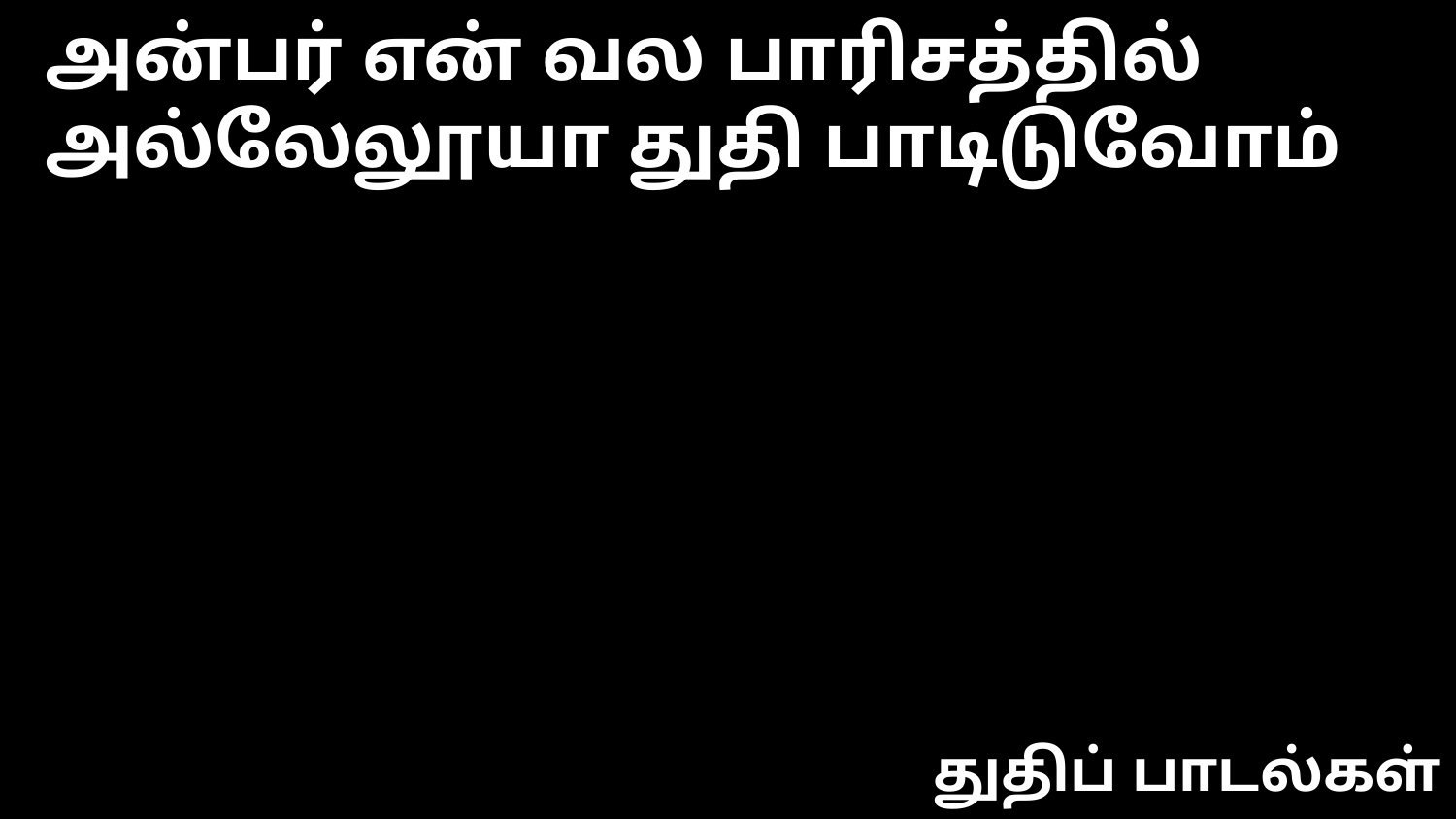

அன்பர் என் வல பாரிசத்தில்
அல்லேலூயா துதி பாடிடுவோம்

துதிப் பாடல்கள்